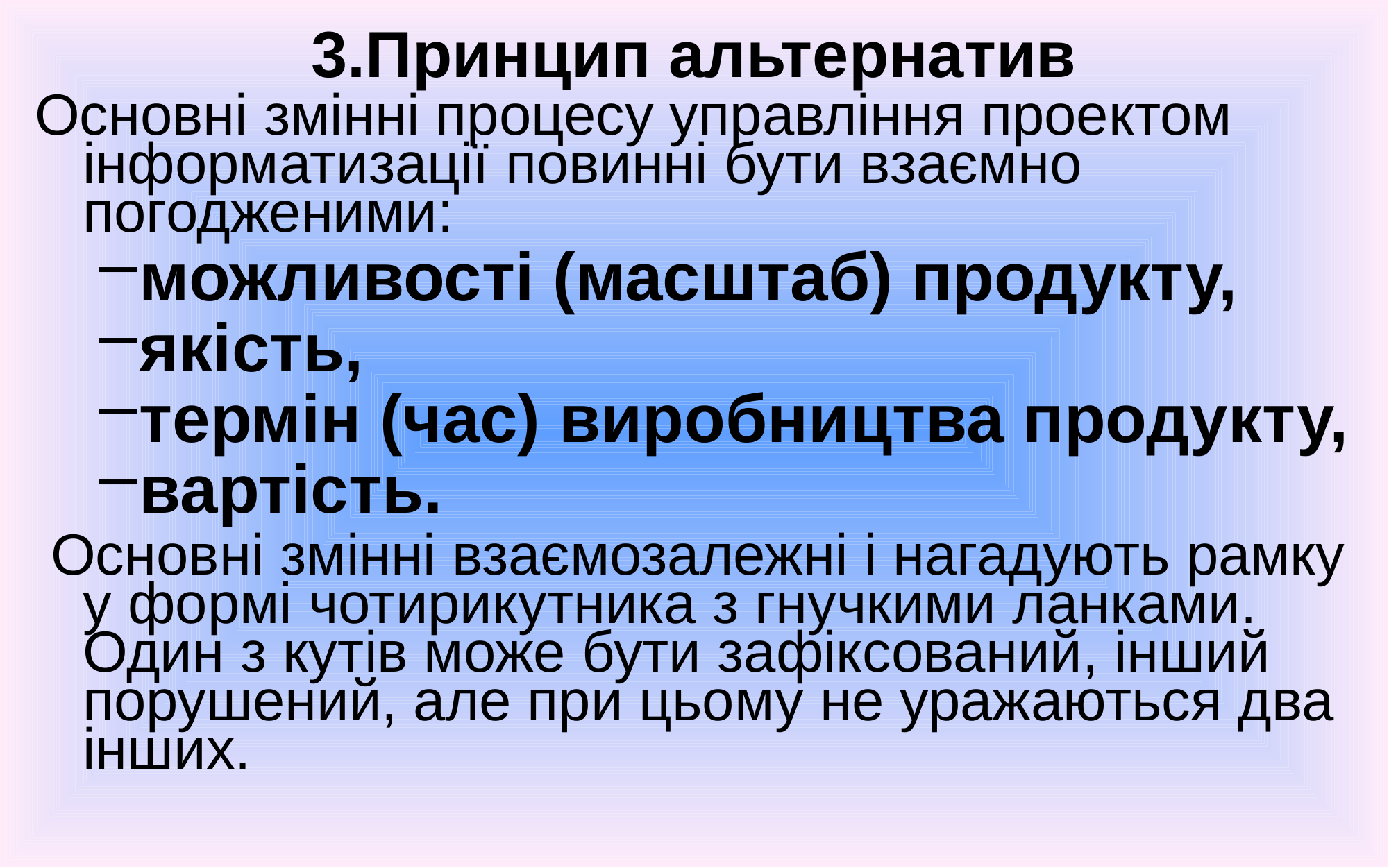

# 3.Принцип альтернатив
Основні змінні процесу управління проектом інформатизації повинні бути взаємно погодженими:
можливості (масштаб) продукту,
якість,
термін (час) виробництва продукту,
вартість.
 Основні змінні взаємозалежні і нагадують рамку у формі чотирикутника з гнучкими ланками. Один з кутів може бути зафіксований, інший порушений, але при цьому не уражаються два інших.